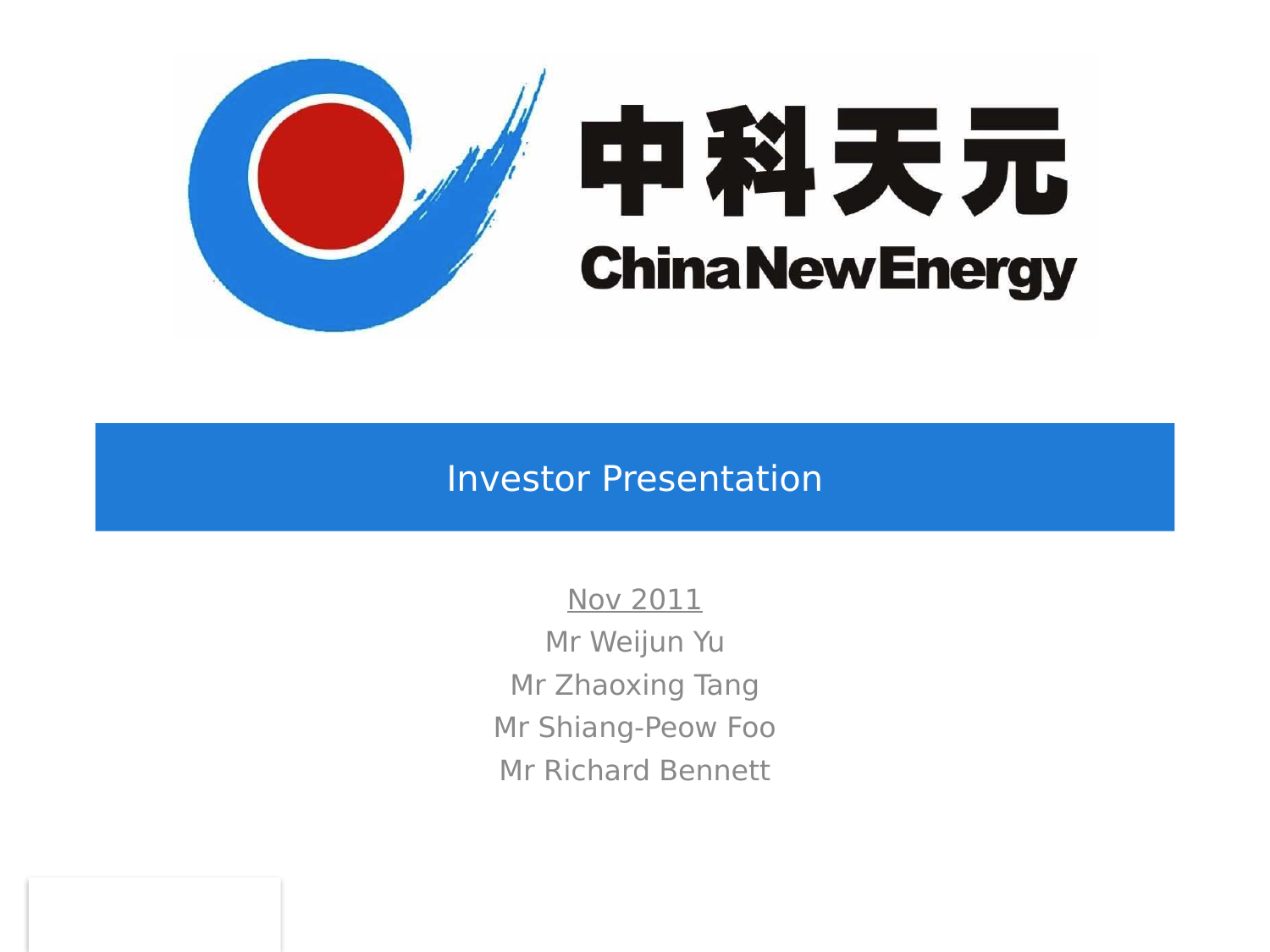

# Investor Presentation
Nov 2011
Mr Weijun Yu
Mr Zhaoxing Tang
Mr Shiang-Peow Foo
Mr Richard Bennett